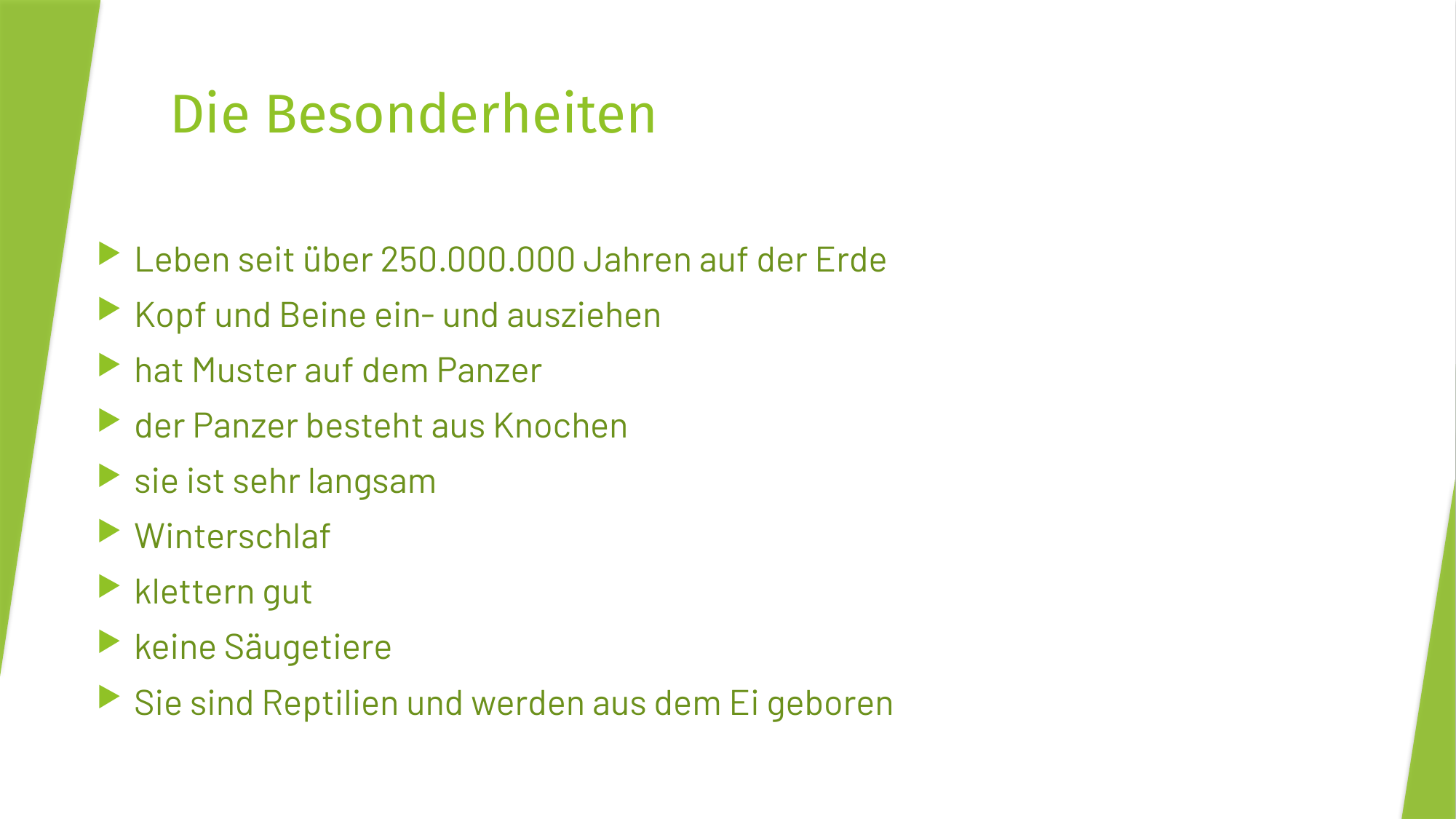

# Die Besonderheiten
Leben seit über 250.000.000 Jahren auf der Erde
Kopf und Beine ein- und ausziehen
hat Muster auf dem Panzer
der Panzer besteht aus Knochen
sie ist sehr langsam
Winterschlaf
klettern gut
keine Säugetiere
Sie sind Reptilien und werden aus dem Ei geboren